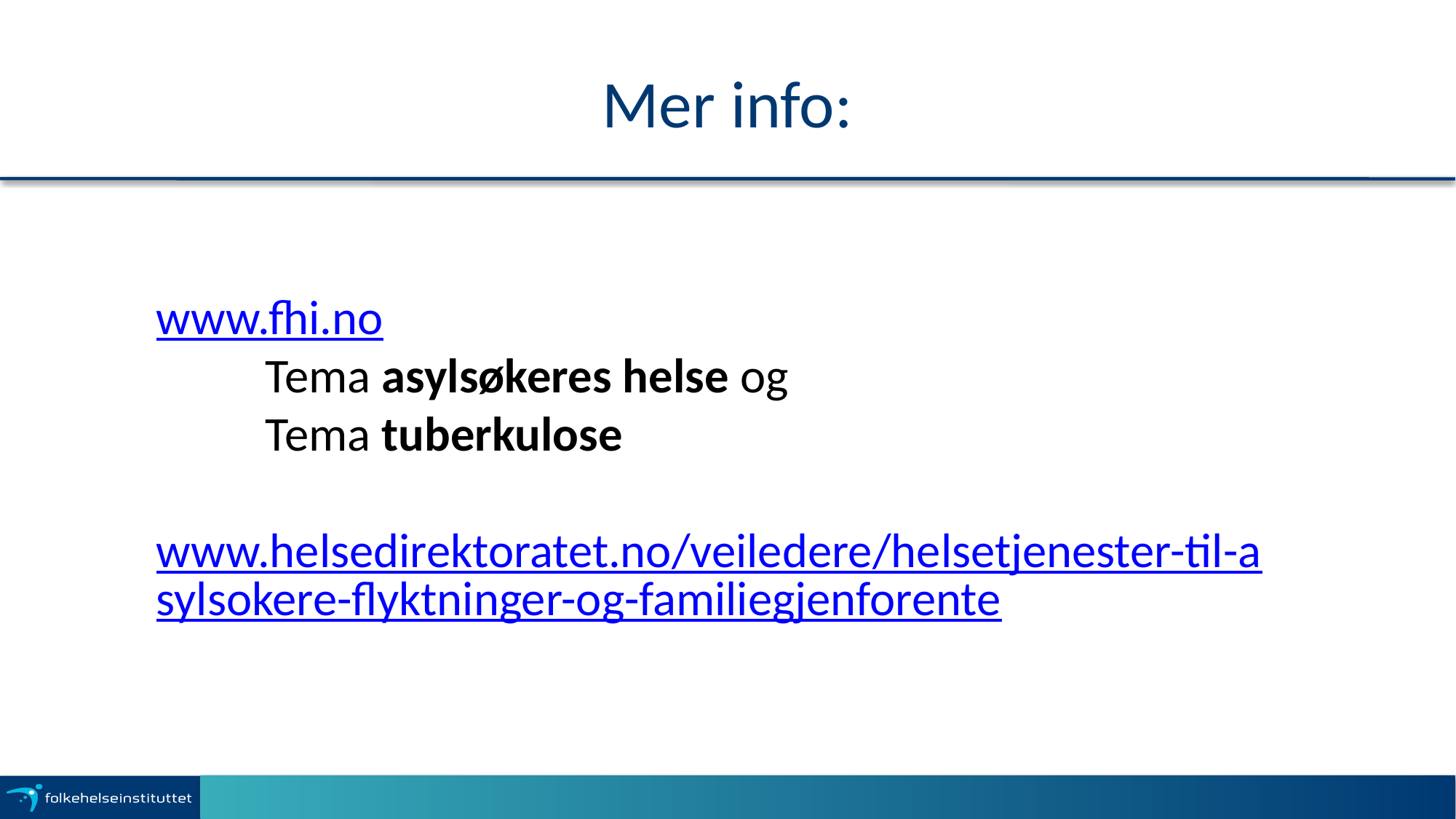

# Mer info:
www.fhi.no
	Tema asylsøkeres helse og
	Tema tuberkulose

www.helsedirektoratet.no/veiledere/helsetjenester-til-asylsokere-flyktninger-og-familiegjenforente